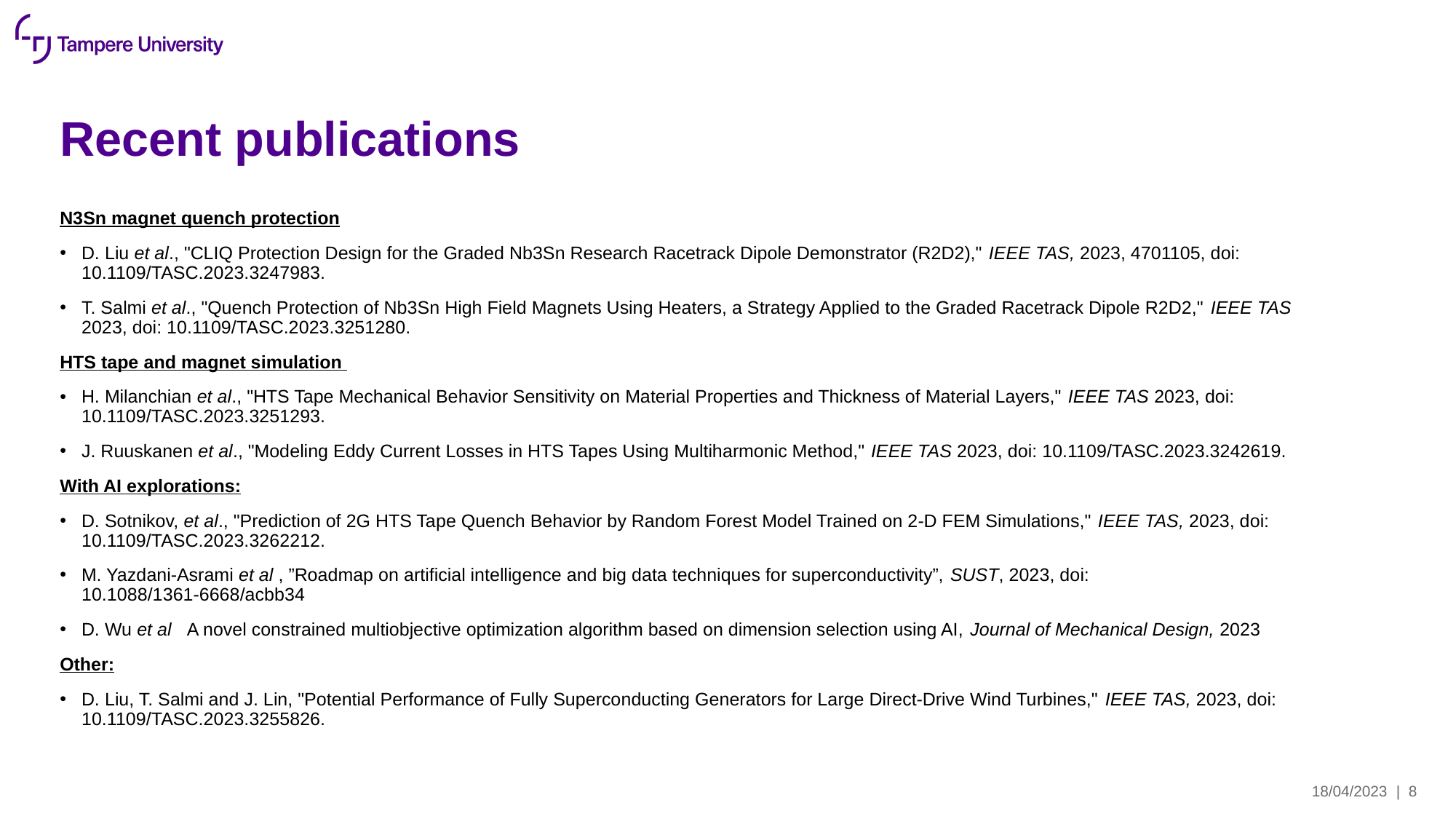

# Recent publications
N3Sn magnet quench protection
D. Liu et al., "CLIQ Protection Design for the Graded Nb3Sn Research Racetrack Dipole Demonstrator (R2D2)," IEEE TAS, 2023, 4701105, doi: 10.1109/TASC.2023.3247983.
T. Salmi et al., "Quench Protection of Nb3Sn High Field Magnets Using Heaters, a Strategy Applied to the Graded Racetrack Dipole R2D2," IEEE TAS 2023, doi: 10.1109/TASC.2023.3251280.
HTS tape and magnet simulation
H. Milanchian et al., "HTS Tape Mechanical Behavior Sensitivity on Material Properties and Thickness of Material Layers," IEEE TAS 2023, doi: 10.1109/TASC.2023.3251293.
J. Ruuskanen et al., "Modeling Eddy Current Losses in HTS Tapes Using Multiharmonic Method," IEEE TAS 2023, doi: 10.1109/TASC.2023.3242619.
With AI explorations:
D. Sotnikov, et al., "Prediction of 2G HTS Tape Quench Behavior by Random Forest Model Trained on 2-D FEM Simulations," IEEE TAS, 2023, doi: 10.1109/TASC.2023.3262212.
M. Yazdani-Asrami et al , ”Roadmap on artificial intelligence and big data techniques for superconductivity”, SUST, 2023, doi: 10.1088/1361-6668/acbb34
D. Wu et al   A novel constrained multiobjective optimization algorithm based on dimension selection using AI, Journal of Mechanical Design, 2023
Other:
D. Liu, T. Salmi and J. Lin, "Potential Performance of Fully Superconducting Generators for Large Direct-Drive Wind Turbines," IEEE TAS, 2023, doi: 10.1109/TASC.2023.3255826.

18/04/2023
|  8